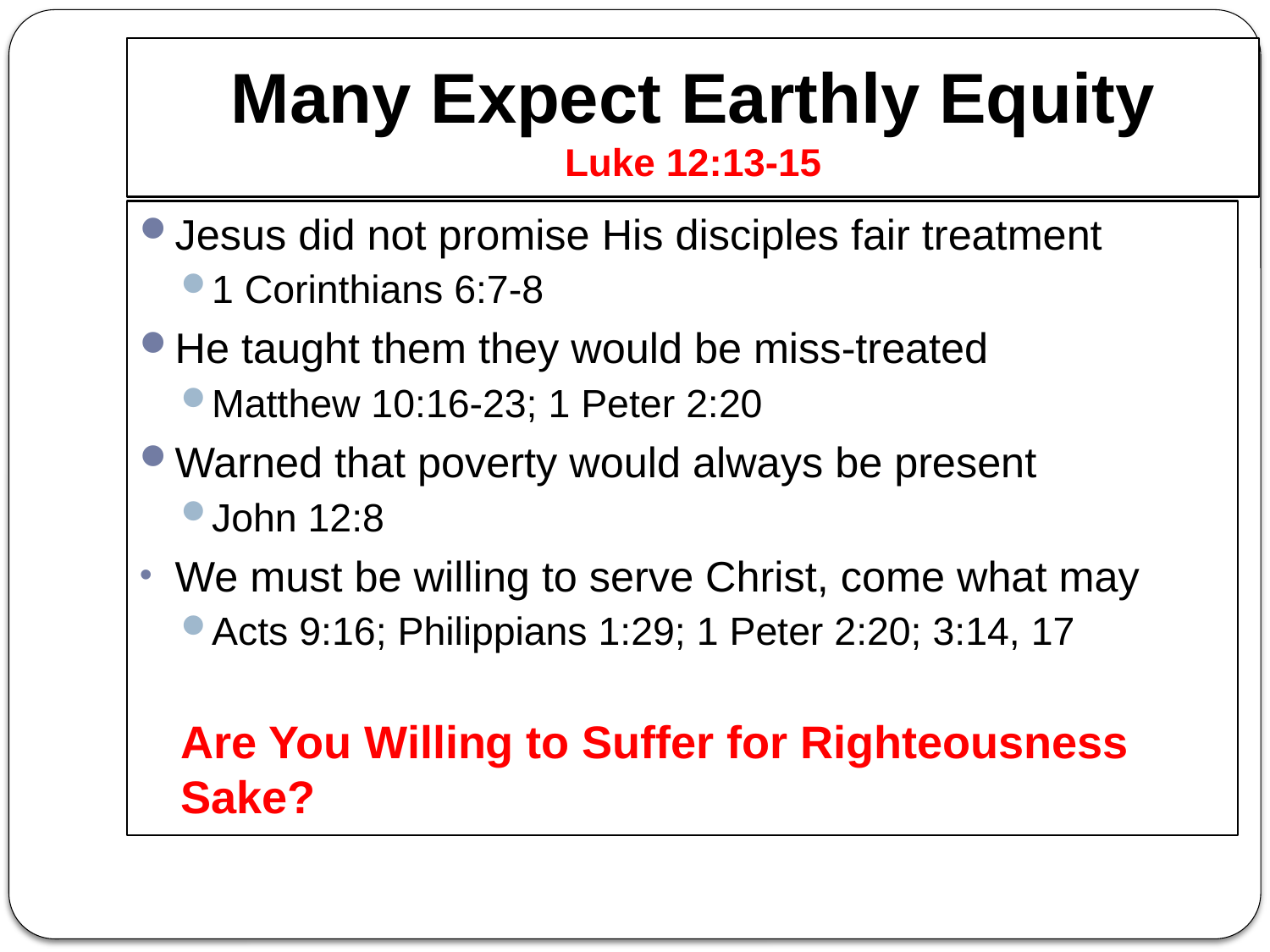

# Many Expect Earthly Equity Luke 12:13-15
Jesus did not promise His disciples fair treatment
1 Corinthians 6:7-8
He taught them they would be miss-treated
Matthew 10:16-23; 1 Peter 2:20
Warned that poverty would always be present
John 12:8
We must be willing to serve Christ, come what may
Acts 9:16; Philippians 1:29; 1 Peter 2:20; 3:14, 17

Are You Willing to Suffer for Righteousness Sake?